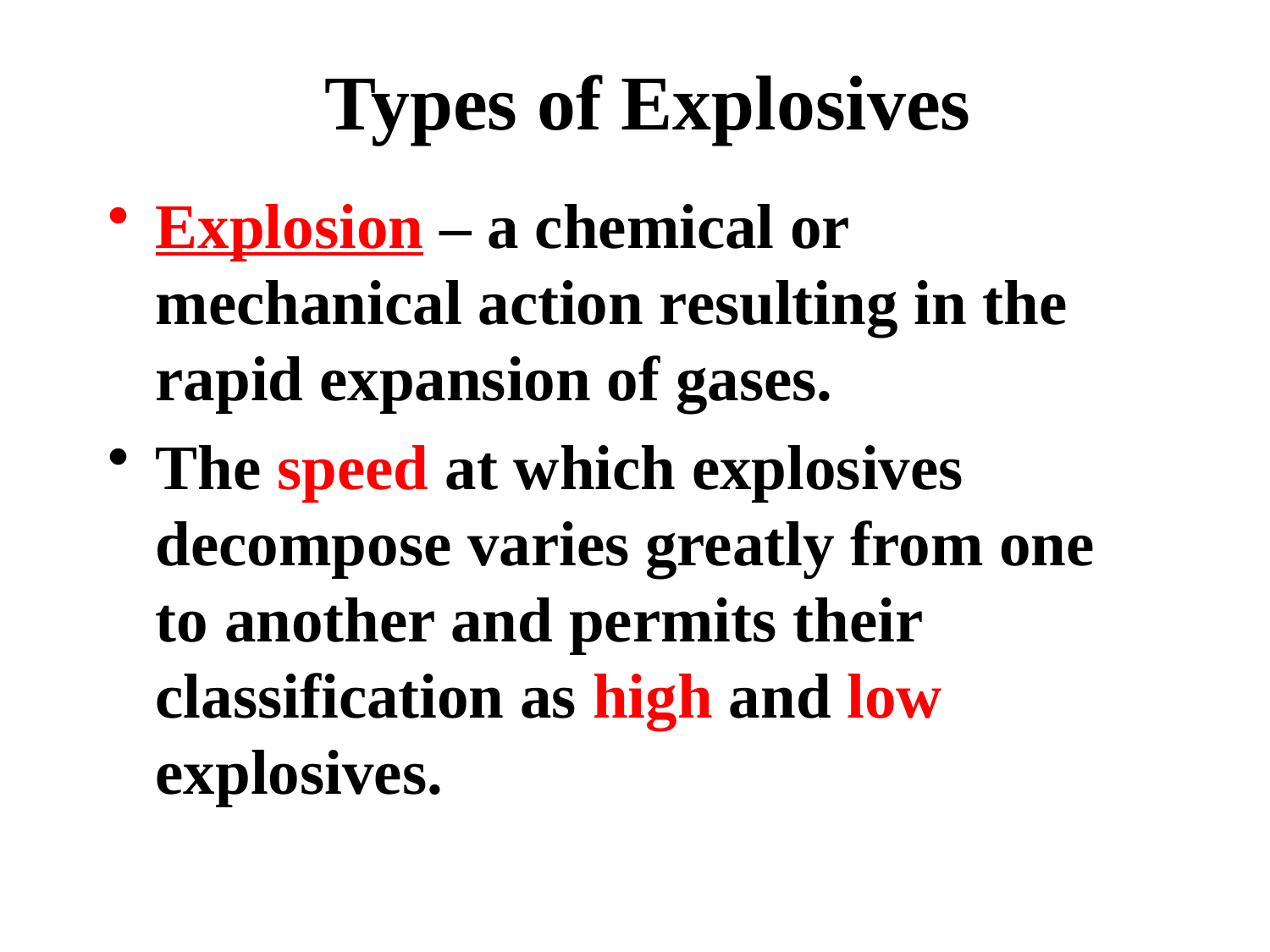

# Types of Explosives
Explosion – a chemical or mechanical action resulting in the rapid expansion of gases.
The speed at which explosives decompose varies greatly from one to another and permits their classification as high and low explosives.